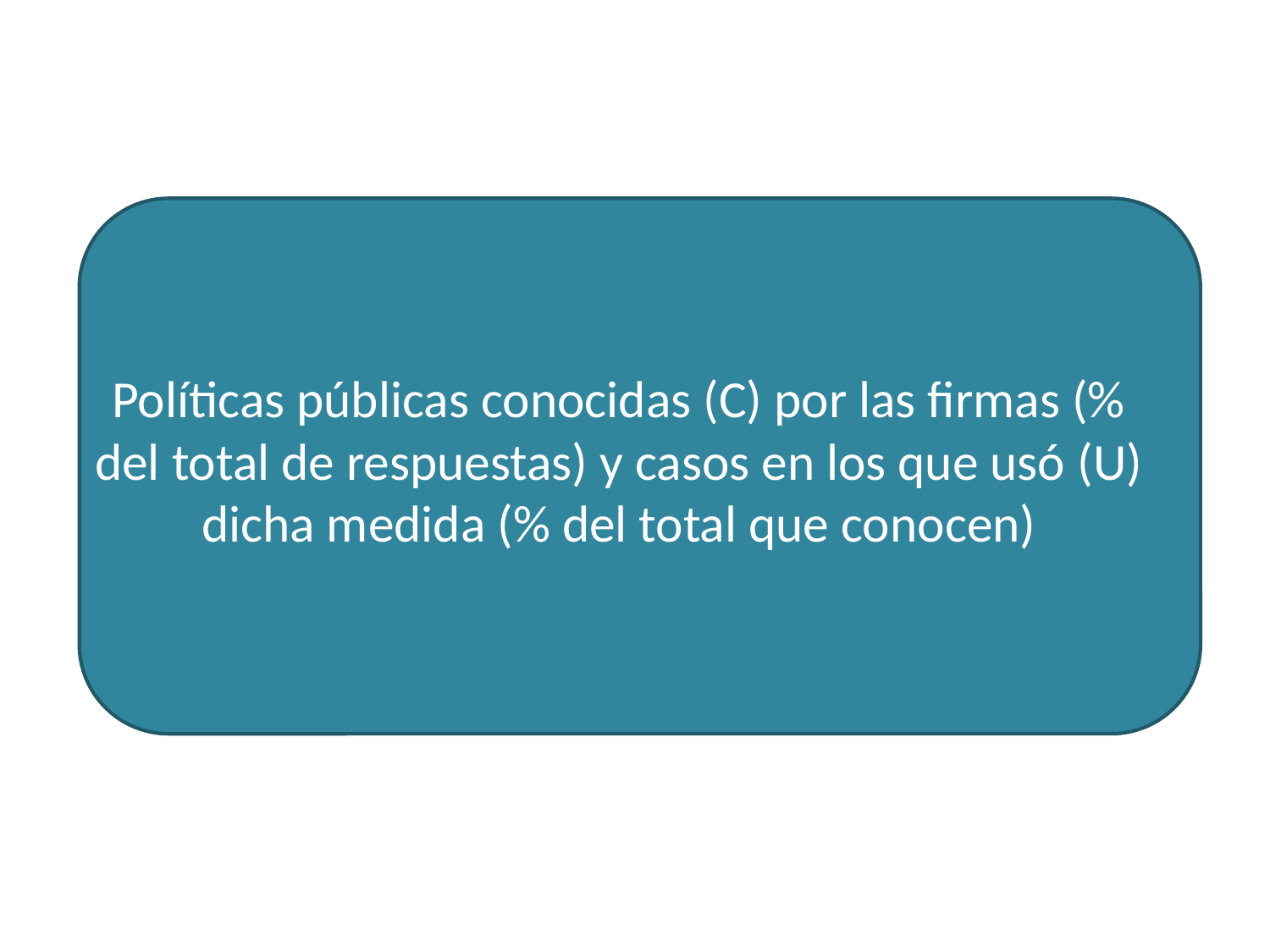

# Políticas públicas conocidas (C) por las firmas (% del total de respuestas) y casos en los que usó (U) dicha medida (% del total que conocen)